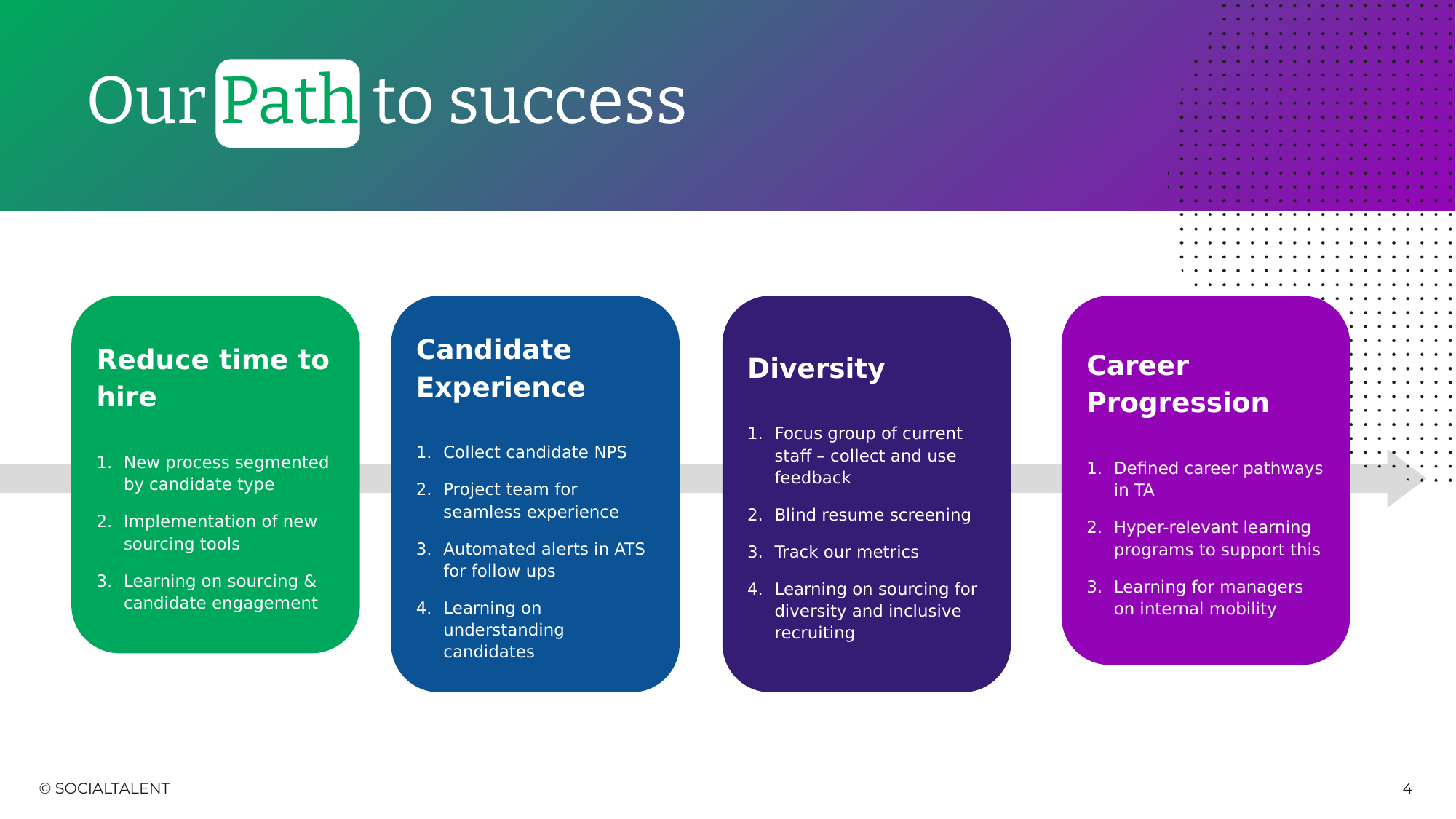

Our Path to success
Reduce time to hire

New process segmented by candidate type
Implementation of new sourcing tools
Learning on sourcing & candidate engagement
Candidate Experience

Collect candidate NPS
Project team for seamless experience
Automated alerts in ATS for follow ups
Learning on understanding candidates
Diversity

Focus group of current staff – collect and use feedback
Blind resume screening
Track our metrics
Learning on sourcing for diversity and inclusive recruiting
Career Progression

Defined career pathways in TA
Hyper-relevant learning programs to support this
Learning for managers on internal mobility

4